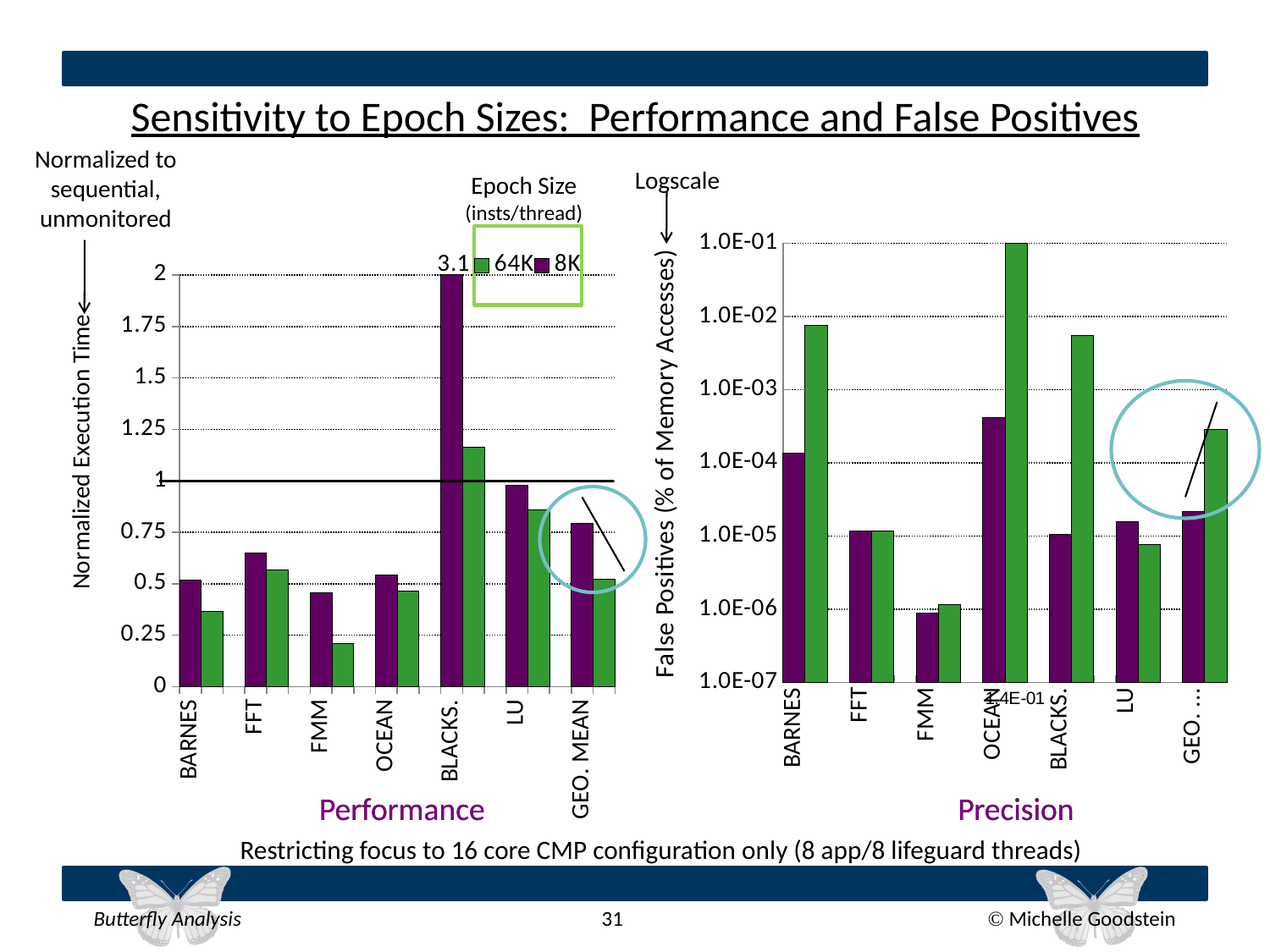

# Sensitivity to Epoch Sizes:  Performance and False Positives
Normalized to sequential, unmonitored
Logscale
Epoch Size
(insts/thread)

### Chart

| Category | 64K | 8K |
|---|---|---|
| BARNES | None | 0.5173668995384482 |
|  | 0.3658245454517635 | None |
|  | None | None |
| FFT | None | 0.6481690850024192 |
|  | 0.5690532809746486 | None |
|  | None | None |
| FMM | None | 0.4579652178780266 |
|  | 0.211682839316464 | None |
|  | None | None |
| OCEAN | None | 0.5421111774586806 |
|  | 0.4661965723732179 | None |
|  | None | None |
| BLACKS. | None | 3.0604987644510446 |
|  | 1.1645292854212879 | None |
|  | None | None |
| LU | None | 0.9776895601994657 |
|  | 0.8593879388713386 | None |
|  | None | None |
| GEO. MEAN | None | 0.7932318905734387 |

### Chart

| Category | 64K | 8K |
|---|---|---|
| BARNES | None | 0.00013567506021385146 |
|  | 0.007506645769835453 | None |
|  | None | None |
| FFT | None | 1.1599976949188726e-05 |
|  | 1.1643121267657357e-05 | None |
|  | None | None |
| FMM | None | 8.921062624778974e-07 |
|  | 1.1592804518839265e-06 | None |
|  | None | None |
| OCEAN | None | 0.0004202061467120443 |
|  | 0.1352252057898702 | None |
|  | None | None |
| BLACKS. | None | 1.0662383272511987e-05 |
|  | 0.005529467223075144 | None |
|  | None | None |
| LU | None | 1.5556665575231913e-05 |
|  | 7.719115326279878e-06 | None |
|  | None | None |
| GEO. MEAN | None | 2.146682539786735e-05 |

Performance
Performance
Precision
Precision
Restricting focus to 16 core CMP configuration only (8 app/8 lifeguard threads)